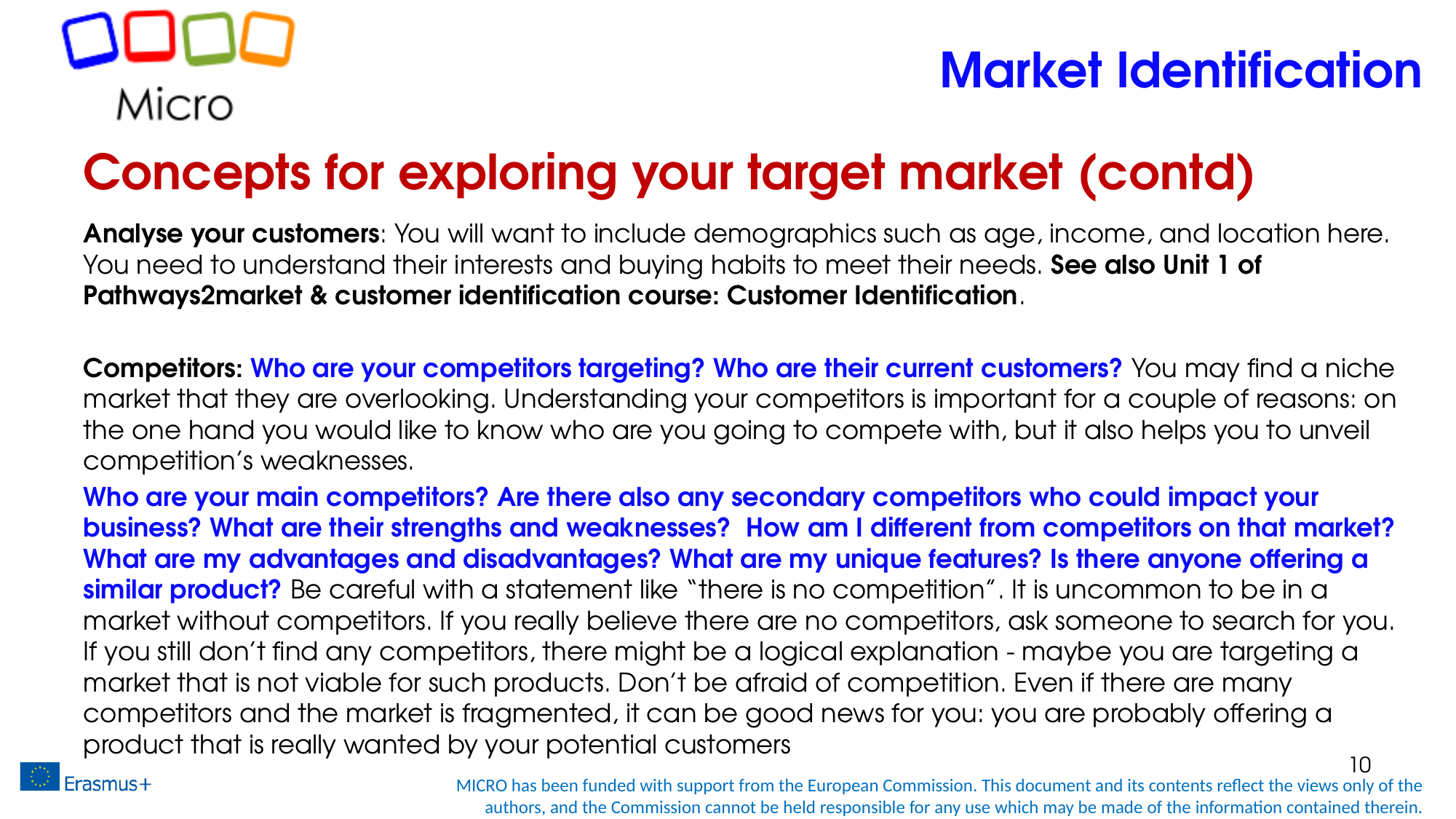

# Market Identification
Concepts for exploring your target market (contd)

Analyse your customers: You will want to include demographics such as age, income, and location here. You need to understand their interests and buying habits to meet their needs. See also Unit 1 of Pathways2market & customer identification course: Customer Identification.

Competitors: Who are your competitors targeting? Who are their current customers? You may find a niche market that they are overlooking. Understanding your competitors is important for a couple of reasons: on the one hand you would like to know who are you going to compete with, but it also helps you to unveil competition’s weaknesses.
Who are your main competitors? Are there also any secondary competitors who could impact your business? What are their strengths and weaknesses?  How am I different from competitors on that market? What are my advantages and disadvantages? What are my unique features? Is there anyone offering a similar product? Be careful with a statement like “there is no competition”. It is uncommon to be in a market without competitors. If you really believe there are no competitors, ask someone to search for you. If you still don’t find any competitors, there might be a logical explanation - maybe you are targeting a market that is not viable for such products. Don’t be afraid of competition. Even if there are many competitors and the market is fragmented, it can be good news for you: you are probably offering a product that is really wanted by your potential customers
10